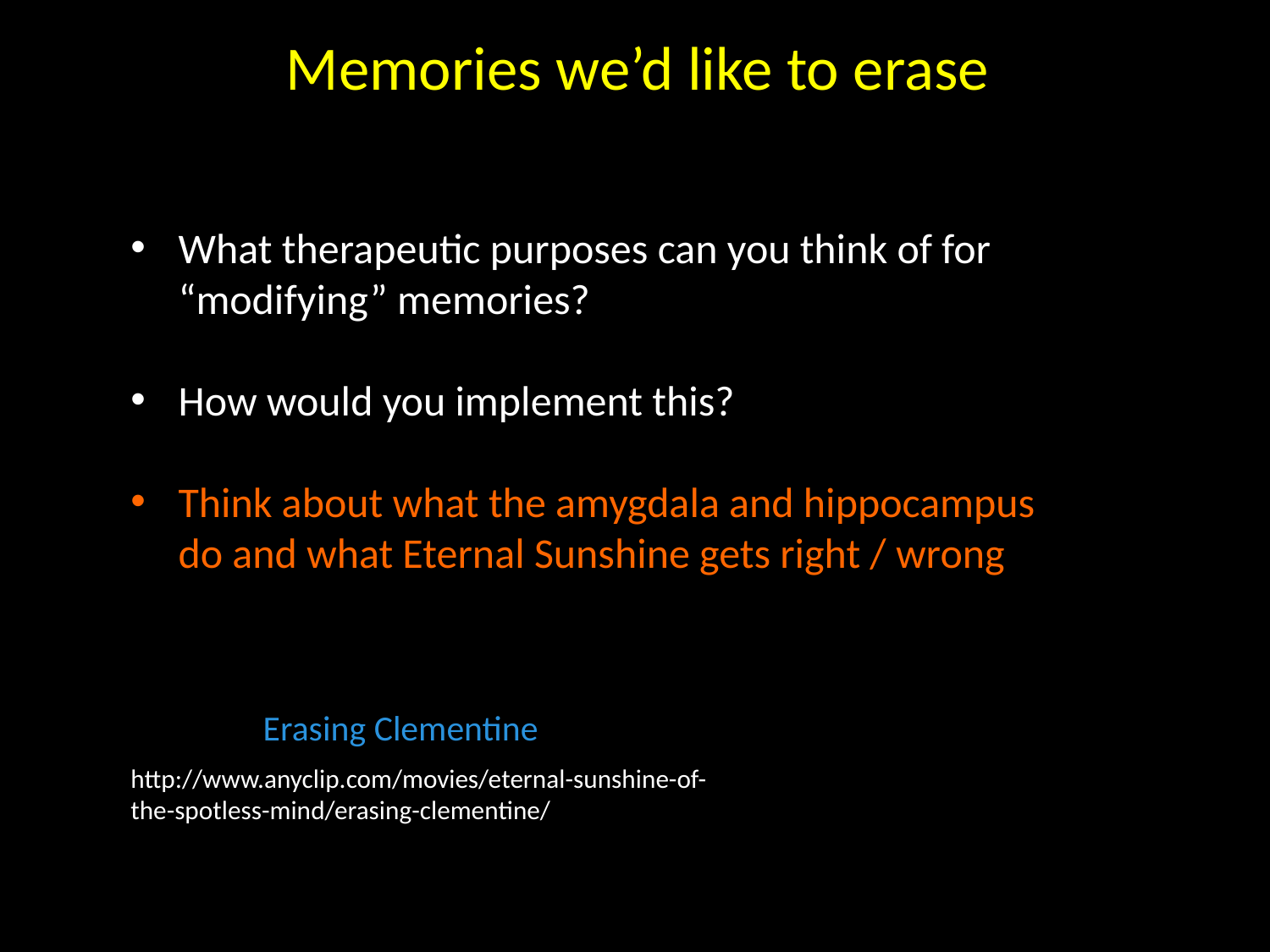

# Memories we’d like to erase
What therapeutic purposes can you think of for “modifying” memories?

How would you implement this?
Think about what the amygdala and hippocampus do and what Eternal Sunshine gets right / wrong
Erasing Clementine
http://www.anyclip.com/movies/eternal-sunshine-of-the-spotless-mind/erasing-clementine/